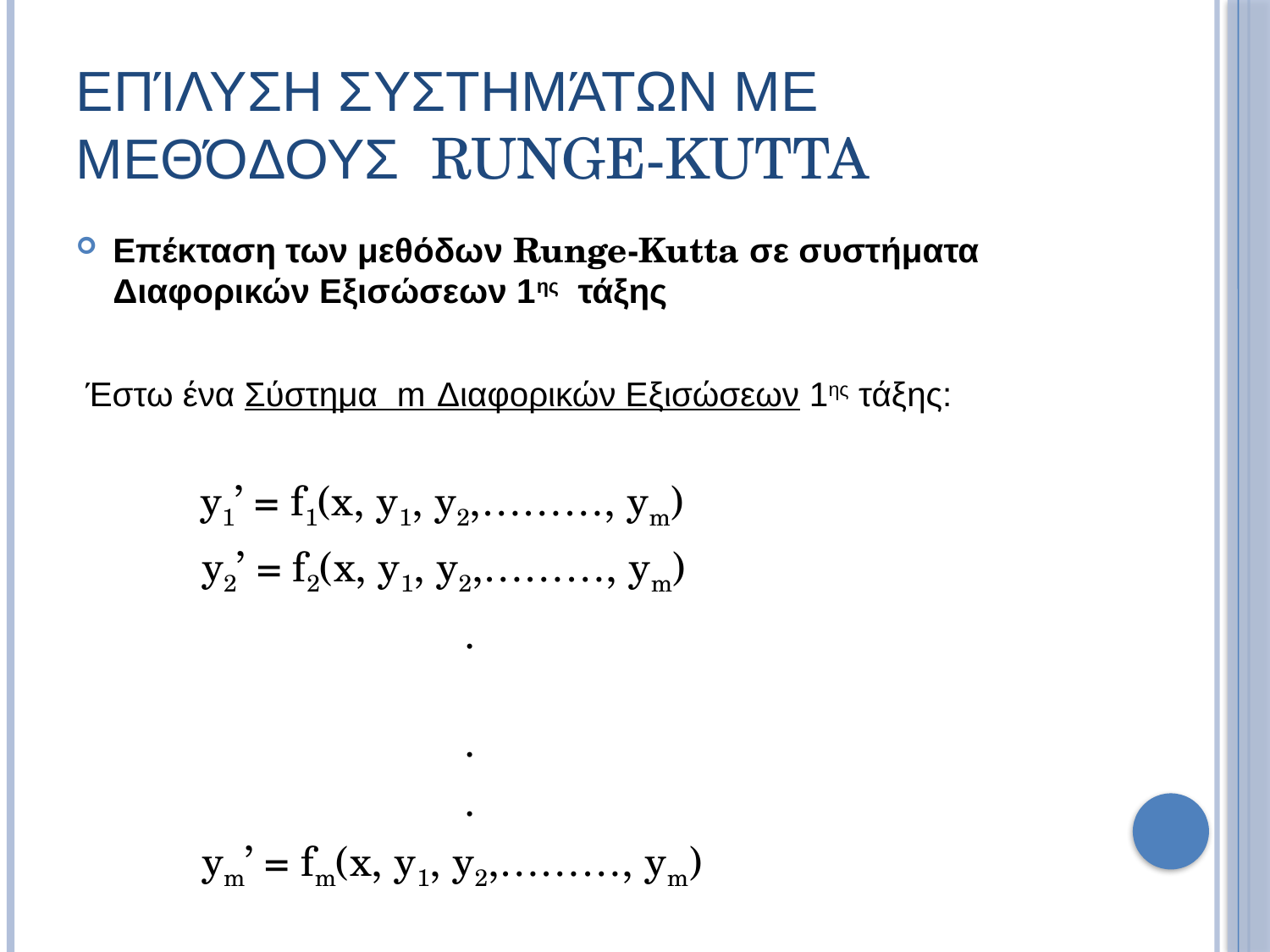

# Επίλυση Συστημάτων με Μεθόδους  Runge-Kutta
Επέκταση των μεθόδων Runge-Kutta σε συστήματα Διαφορικών Εξισώσεων 1ης  τάξης

 Έστω ένα Σύστημα  m Διαφορικών Εξισώσεων 1ης τάξης:

             y1’ = f1(x, y1, y2,………, ym)
           y2’ = f2(x, y1, y2,………, ym)
                                  .
                                  .
                                  .
           ym’ = fm(x, y1, y2,………, ym)